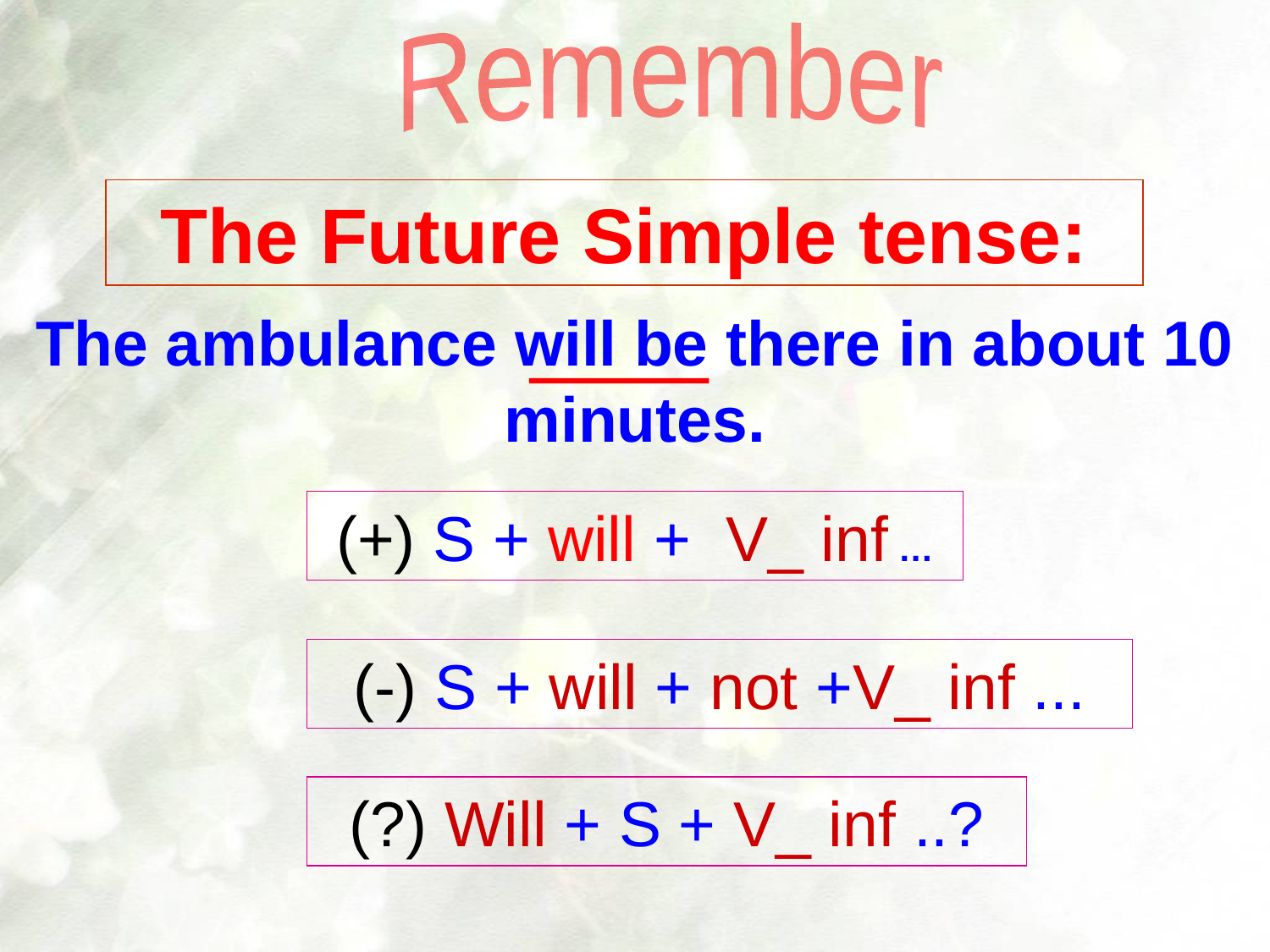

Remember
The Future Simple tense:
The ambulance will be there in about 10 minutes.

(+) S + will +  V_ inf …
(-) S + will + not +V_ inf ...
(?) Will + S + V_ inf ..?